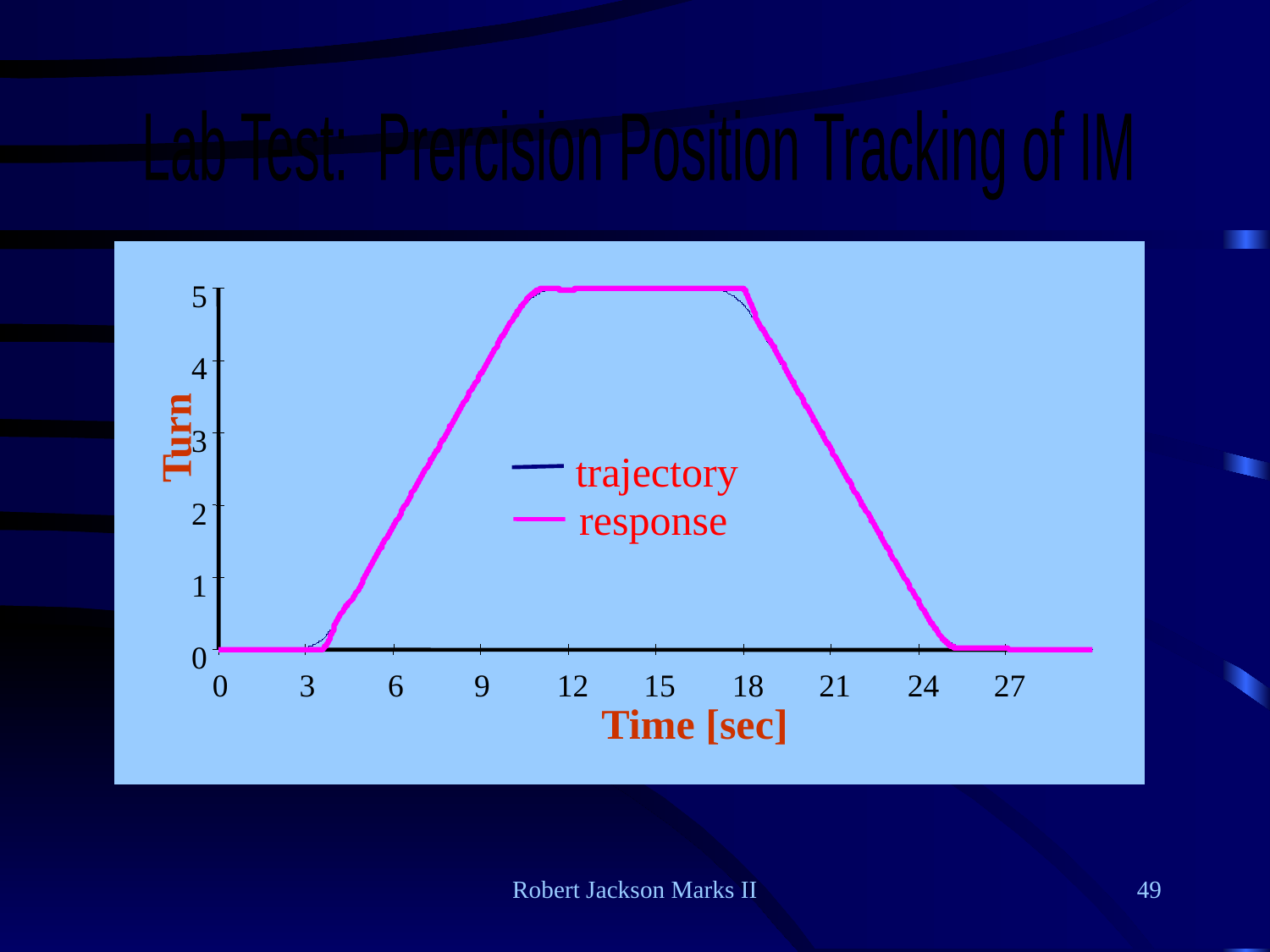

Lab Test:  Prercision Position Tracking of IM

5

4

Turn
3

trajectory

response

2

1

0

0
3
6
9
12
15
18
21
24
27
Time [sec]
Robert Jackson Marks II
49